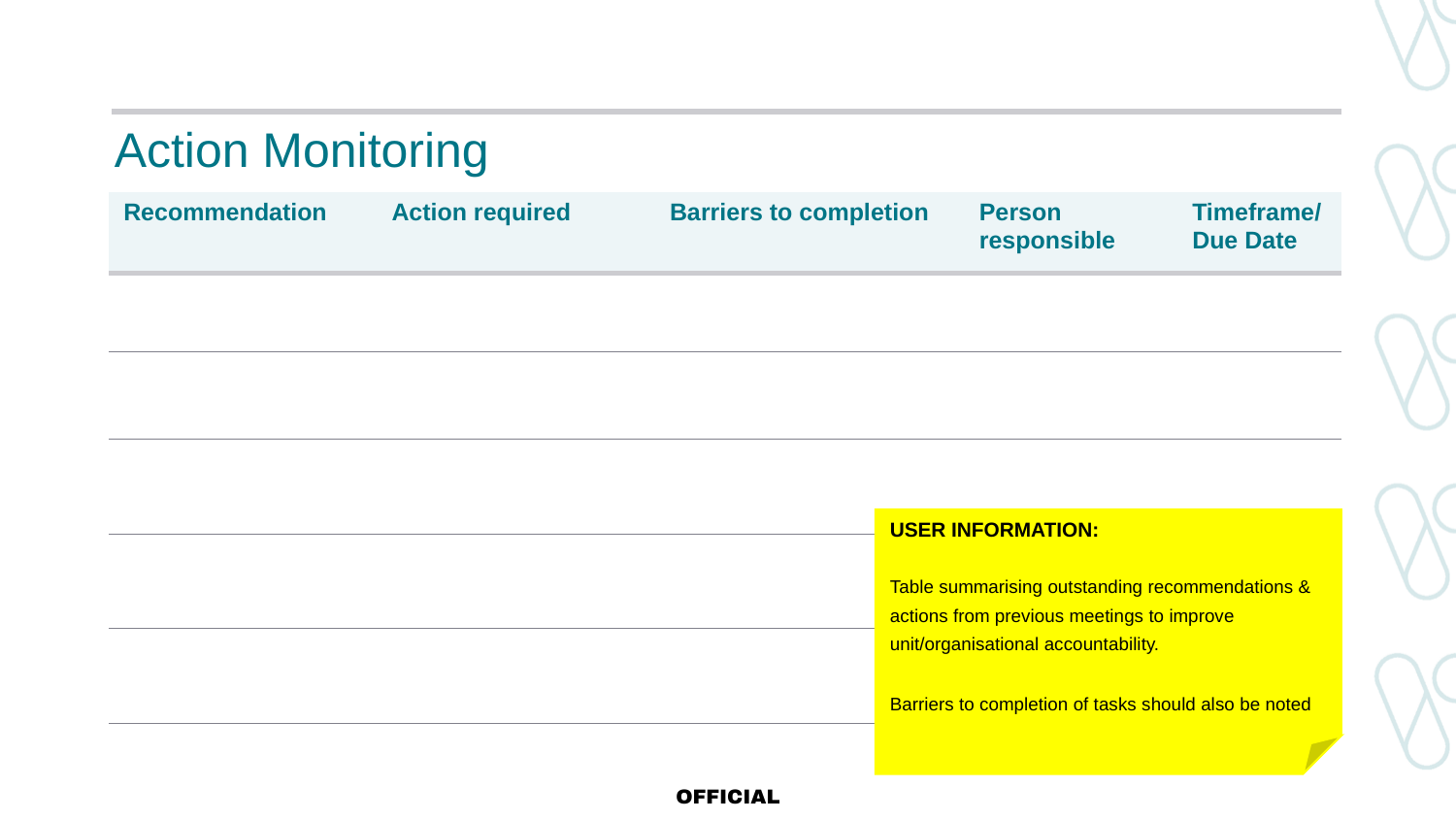

# Action Monitoring
| Recommendation | Action required | Barriers to completion | Person responsible | Timeframe/Due Date |
| --- | --- | --- | --- | --- |
|  |  |  |  |  |
|  |  |  |  |  |
|  |  |  |  |  |
|  |  |  |  |  |
|  |  |  |  |  |
USER INFORMATION:
Table summarising outstanding recommendations & actions from previous meetings to improve unit/organisational accountability.
Barriers to completion of tasks should also be noted